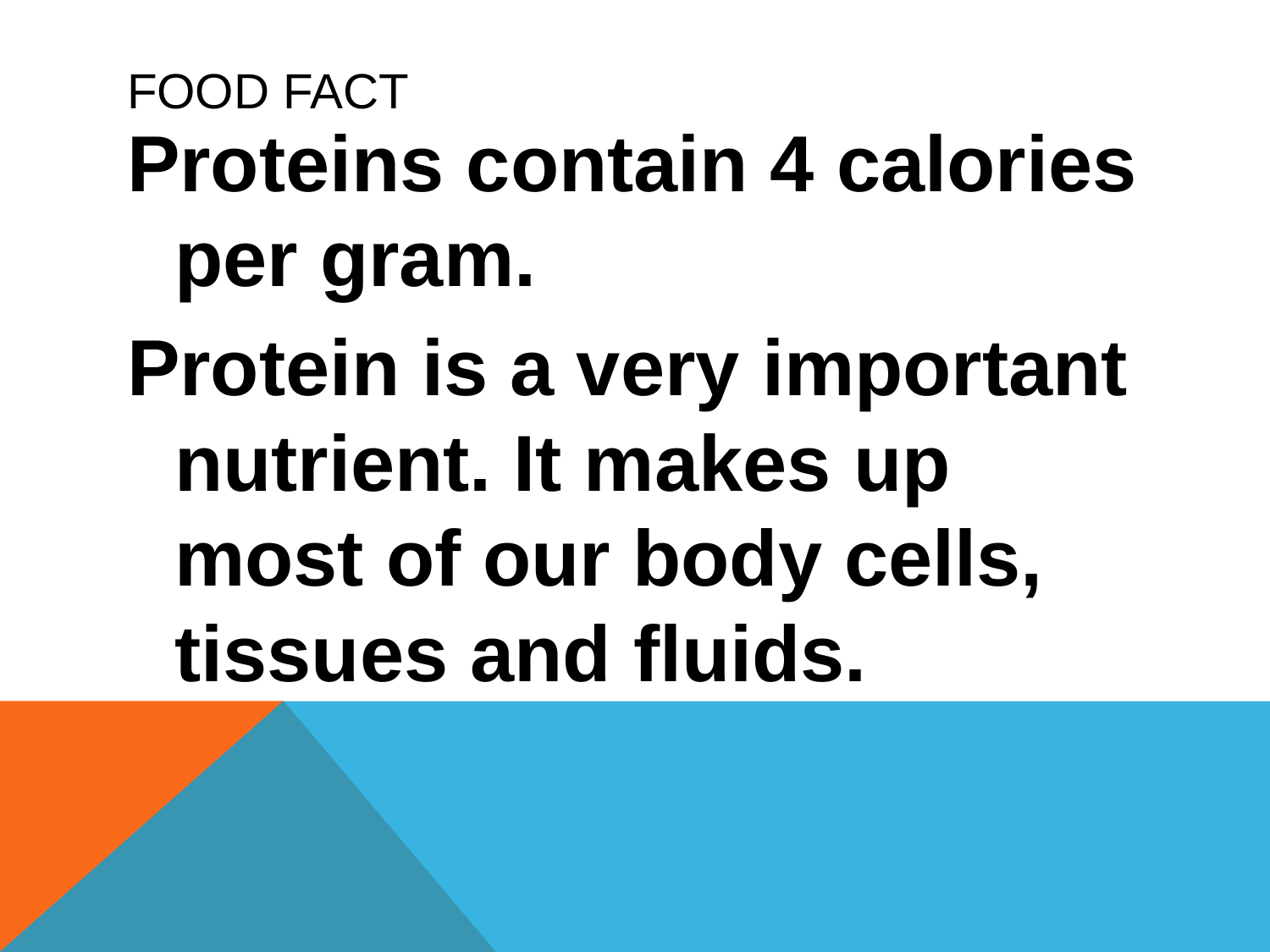

# Food fact
Proteins contain 4 calories per gram.
Protein is a very important nutrient. It makes up most of our body cells, tissues and fluids.